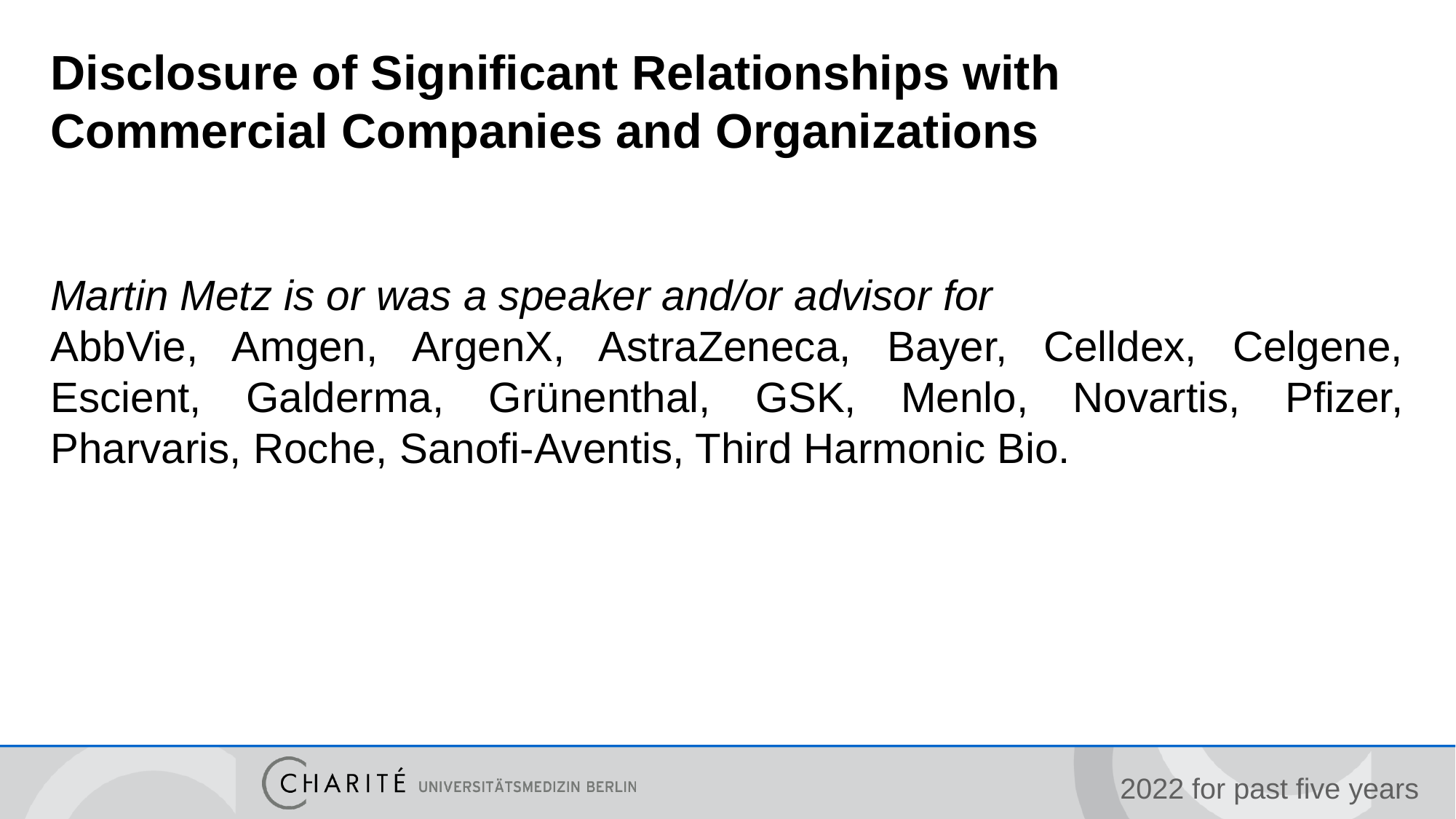

Disclosure of Significant Relationships with
Commercial Companies and Organizations
Martin Metz is or was a speaker and/or advisor for
AbbVie, Amgen, ArgenX, AstraZeneca, Bayer, Celldex, Celgene, Escient, Galderma, Grünenthal, GSK, Menlo, Novartis, Pfizer, Pharvaris, Roche, Sanofi-Aventis, Third Harmonic Bio.
2022 for past five years